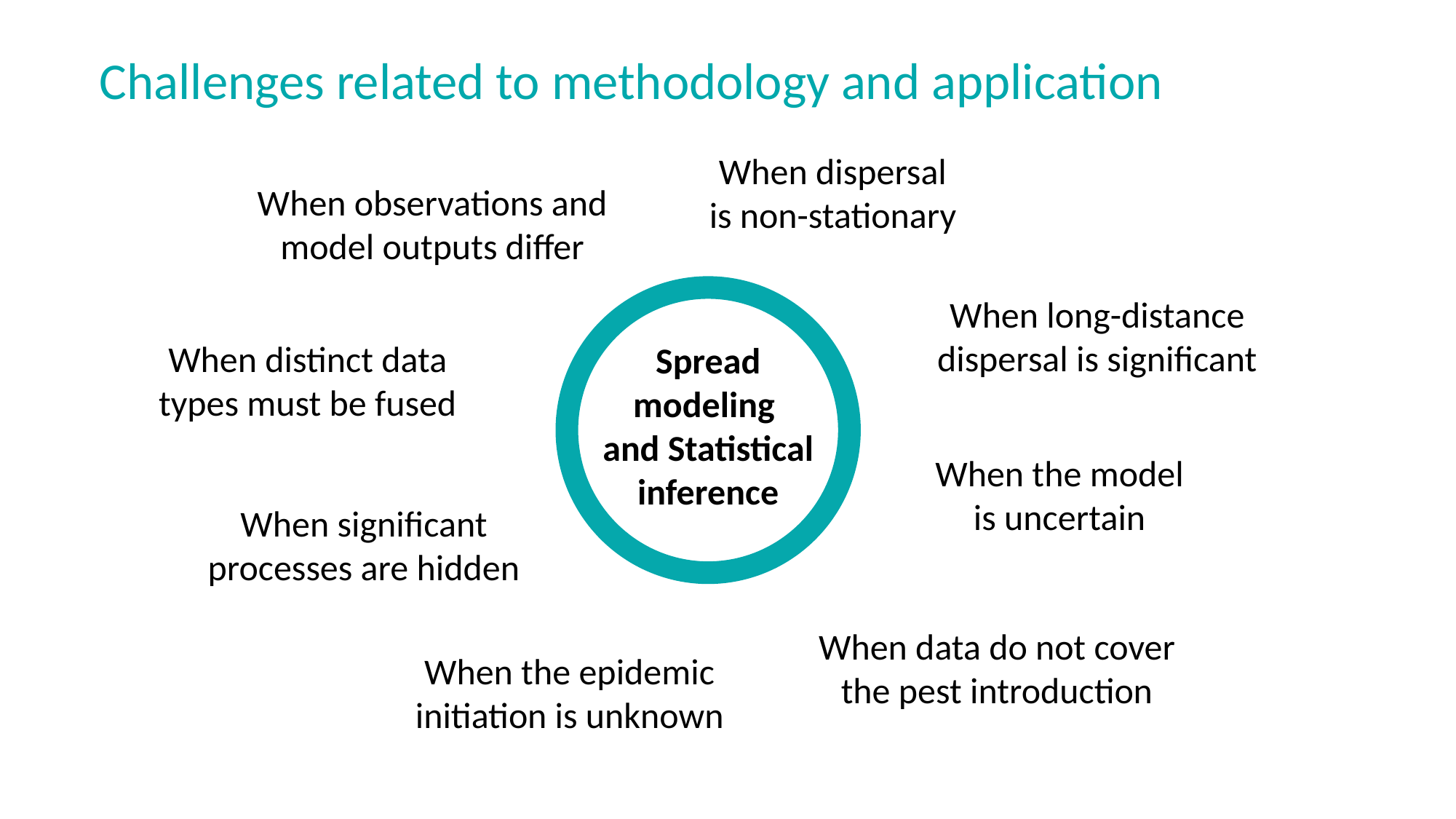

# Challenges related to methodology and application
When dispersal is non-stationary
When observations and model outputs differ

When long-distance dispersal is significant
When distinct data types must be fused
Spread modeling
and Statistical inference
When the model is uncertain
When significant processes are hidden
When data do not cover the pest introduction
When the epidemic initiation is unknown